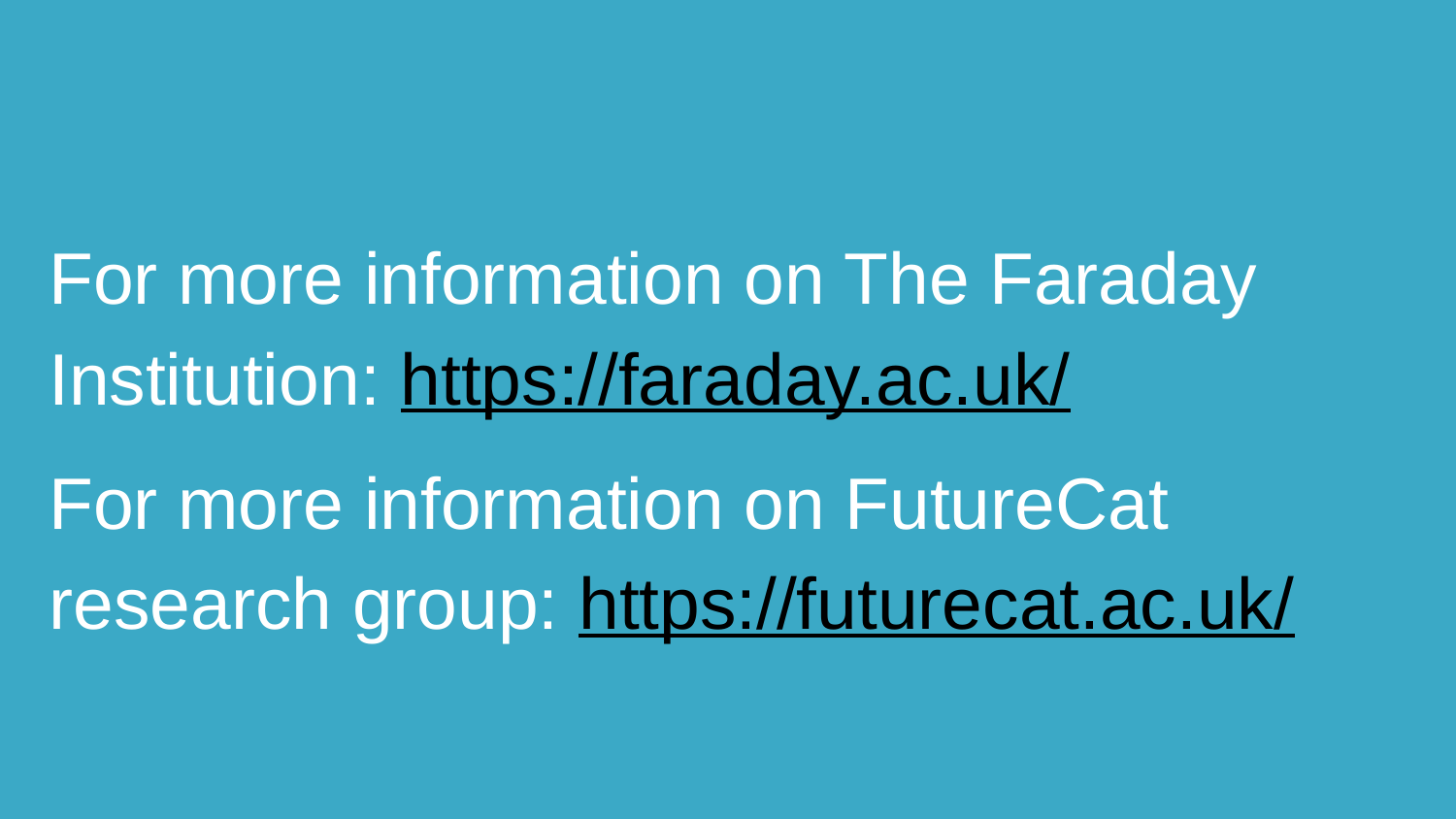

For more information on The Faraday Institution: https://faraday.ac.uk/
For more information on FutureCat research group: https://futurecat.ac.uk/